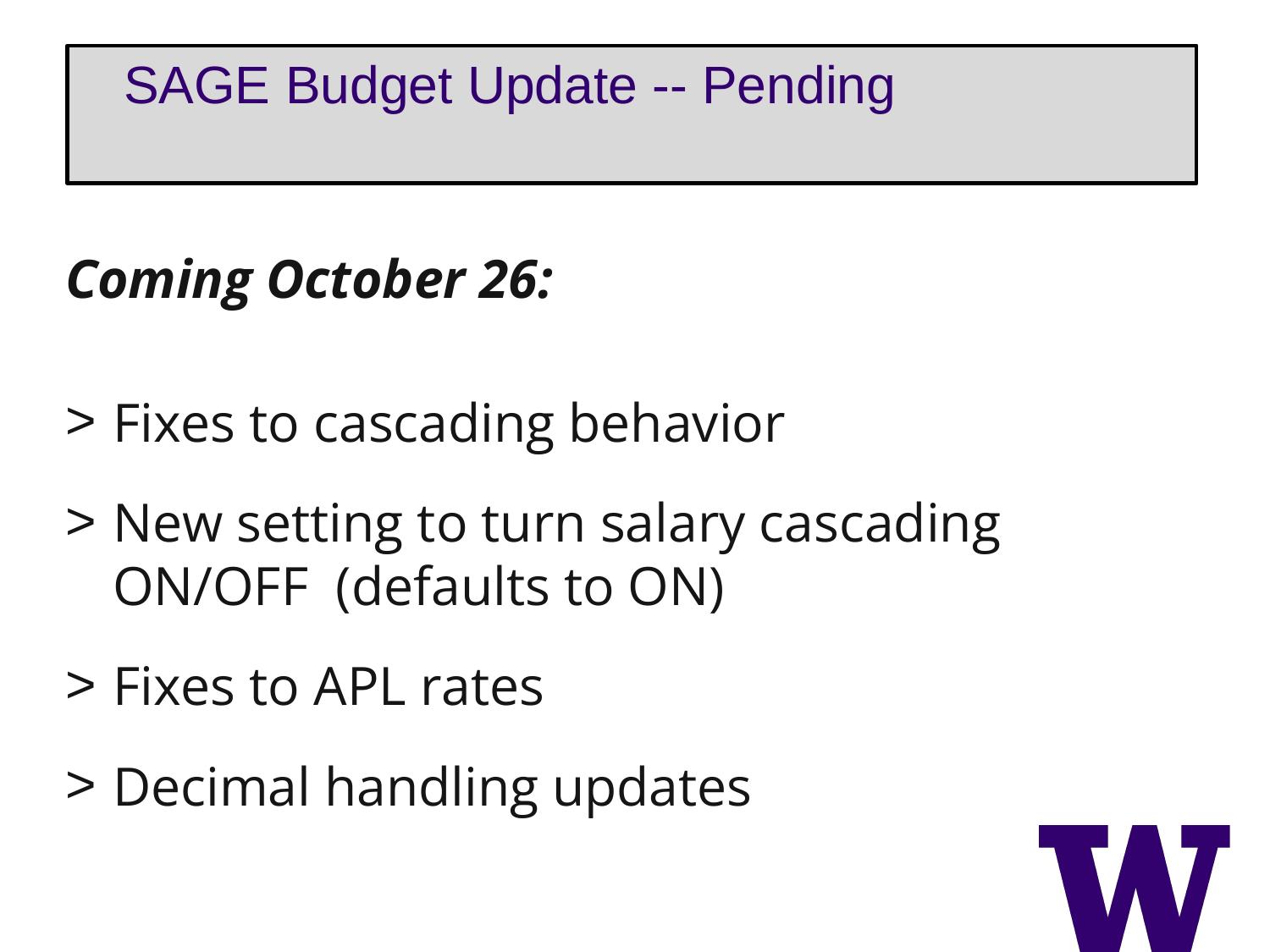

SAGE Budget Update -- Pending
Resources and Training Opportunities
Coming October 26:

Fixes to cascading behavior
New setting to turn salary cascading ON/OFF  (defaults to ON)
Fixes to APL rates
Decimal handling updates